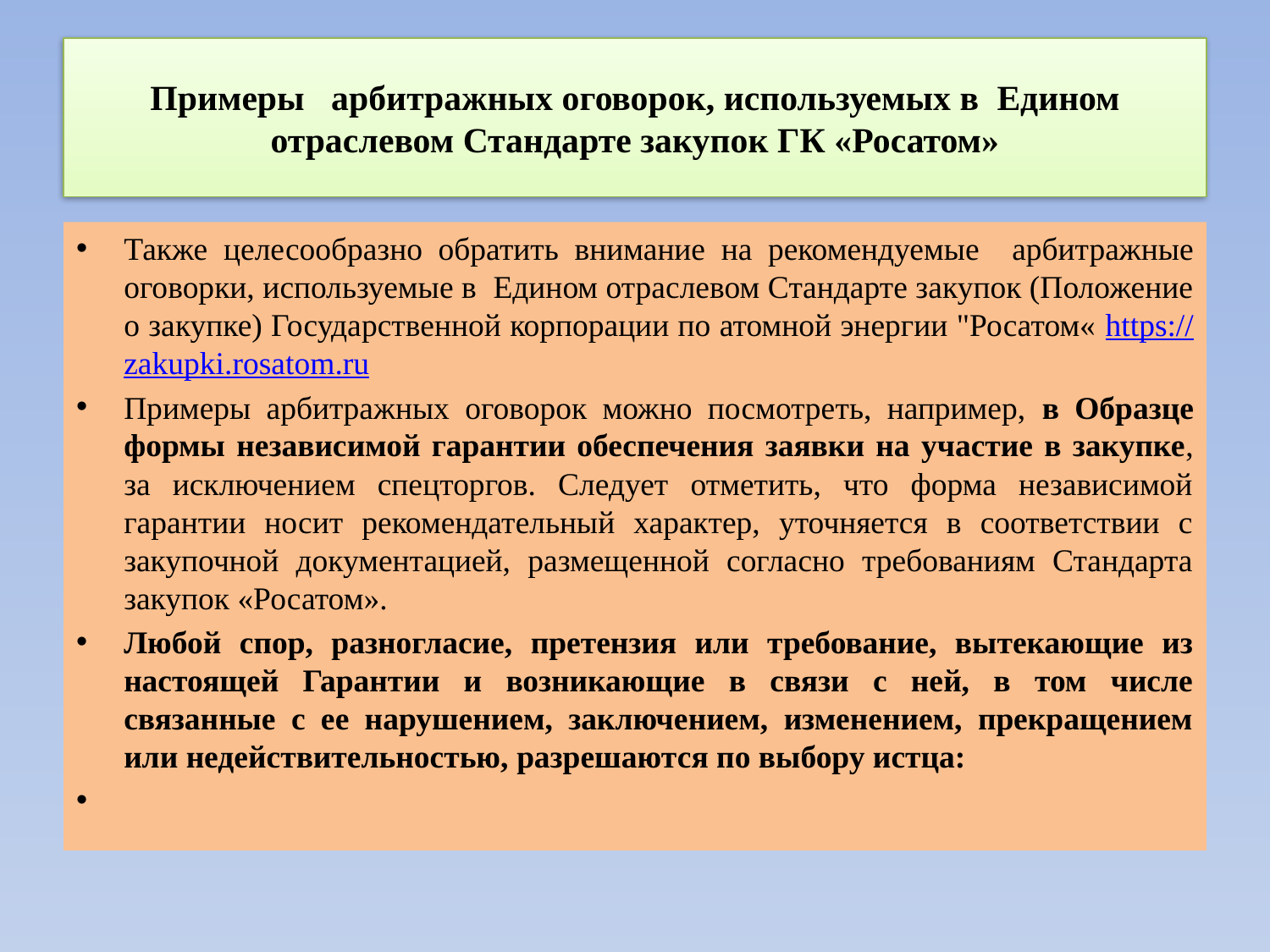

# Примеры   арбитражных оговорок, используемых в  Едином отраслевом Стандарте закупок ГК «Росатом»
Также целесообразно обратить внимание на рекомендуемые  арбитражные оговорки, используемые в  Едином отраслевом Стандарте закупок (Положение о закупке) Государственной корпорации по атомной энергии "Росатом« https://zakupki.rosatom.ru
Примеры арбитражных оговорок можно посмотреть, например, в Образце формы независимой гарантии обеспечения заявки на участие в закупке, за исключением спецторгов. Следует отметить, что форма независимой гарантии носит рекомендательный характер, уточняется в соответствии с закупочной документацией, размещенной согласно требованиям Стандарта закупок «Росатом».
Любой спор, разногласие, претензия или требование, вытекающие из
настоящей Гарантии и возникающие в связи с ней, в том числе связанные с ее нарушением, заключением, изменением, прекращением или недействительностью, разрешаются по выбору истца: